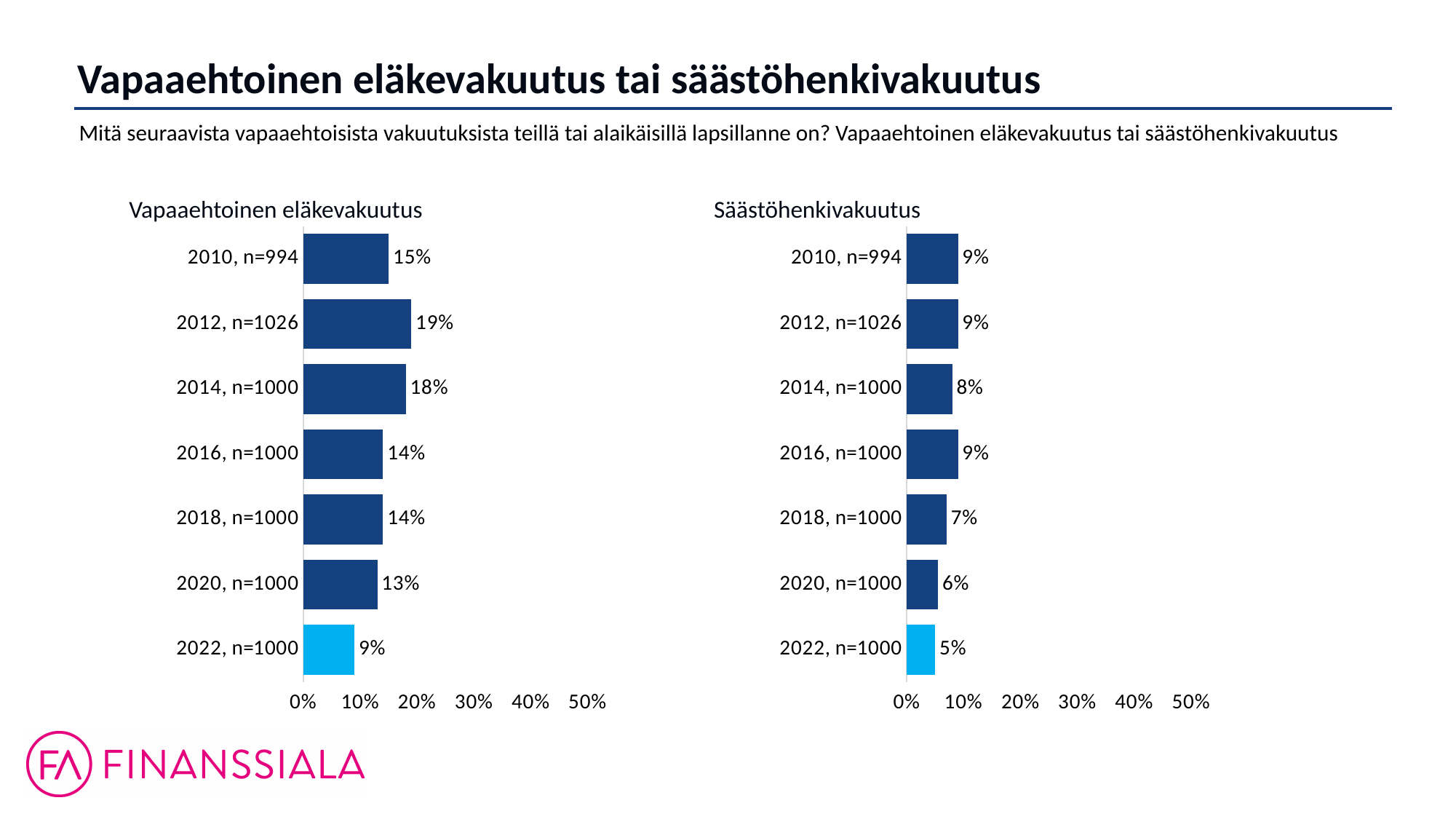

Vapaaehtoinen eläkevakuutus tai säästöhenkivakuutus
Mitä seuraavista vapaaehtoisista vakuutuksista teillä tai alaikäisillä lapsillanne on? Vapaaehtoinen eläkevakuutus tai säästöhenkivakuutus
Vapaaehtoinen eläkevakuutus
Säästöhenkivakuutus

### Chart

| Category | Vapaaehtoinen eläkevakuutus |
|---|---|
| 2010, n=994 | 0.15 |
| 2012, n=1026 | 0.19 |
| 2014, n=1000 | 0.18 |
| 2016, n=1000 | 0.14 |
| 2018, n=1000 | 0.14 |
| 2020, n=1000 | 0.13 |
| 2022, n=1000 | 0.09 |

### Chart

| Category | Säästöhenkivakuutus |
|---|---|
| 2010, n=994 | 0.09 |
| 2012, n=1026 | 0.09 |
| 2014, n=1000 | 0.08 |
| 2016, n=1000 | 0.09 |
| 2018, n=1000 | 0.07 |
| 2020, n=1000 | 0.055 |
| 2022, n=1000 | 0.05 |